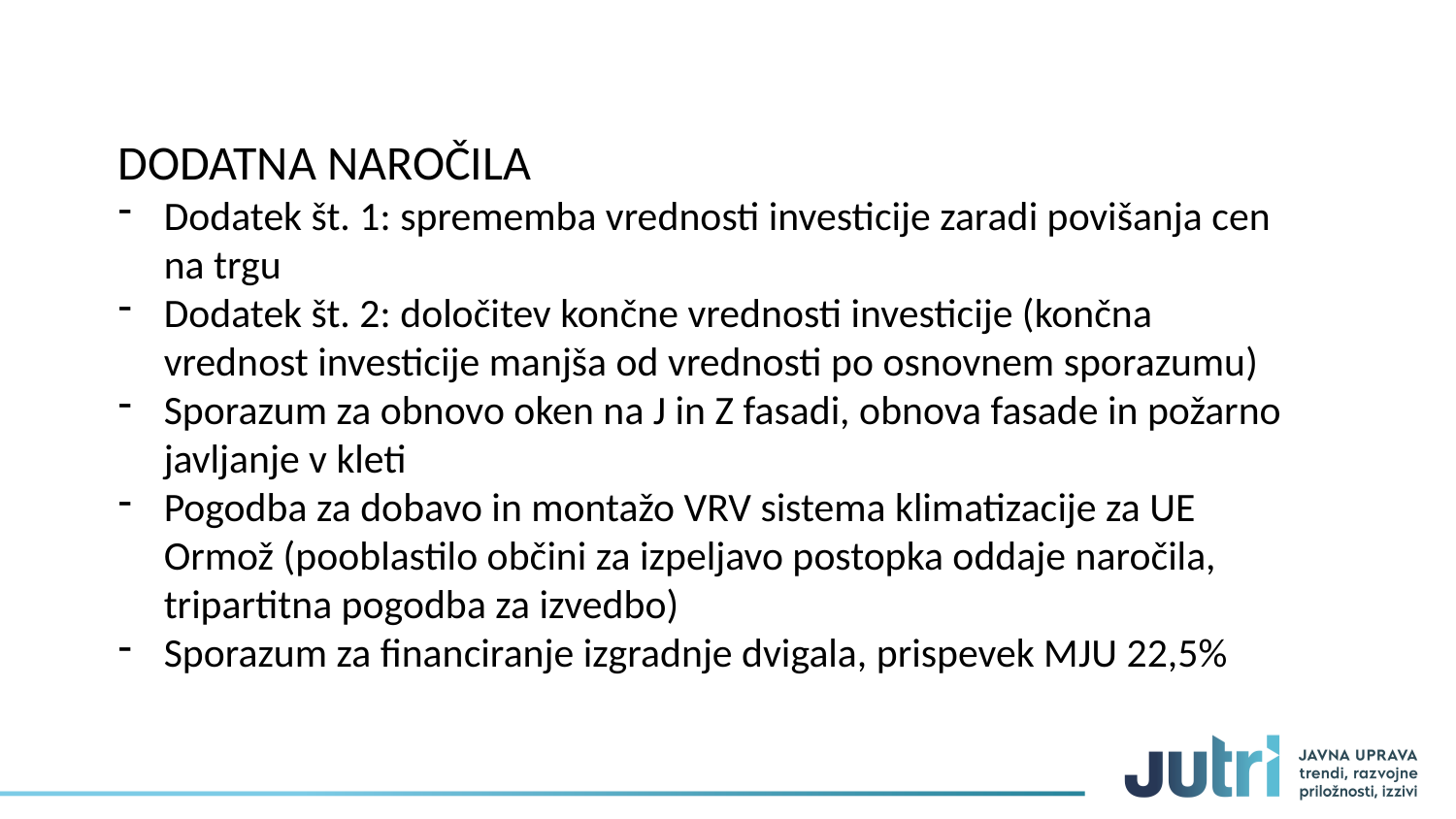

DODATNA NAROČILA
Dodatek št. 1: sprememba vrednosti investicije zaradi povišanja cen na trgu
Dodatek št. 2: določitev končne vrednosti investicije (končna vrednost investicije manjša od vrednosti po osnovnem sporazumu)
Sporazum za obnovo oken na J in Z fasadi, obnova fasade in požarno javljanje v kleti
Pogodba za dobavo in montažo VRV sistema klimatizacije za UE Ormož (pooblastilo občini za izpeljavo postopka oddaje naročila, tripartitna pogodba za izvedbo)
Sporazum za financiranje izgradnje dvigala, prispevek MJU 22,5%